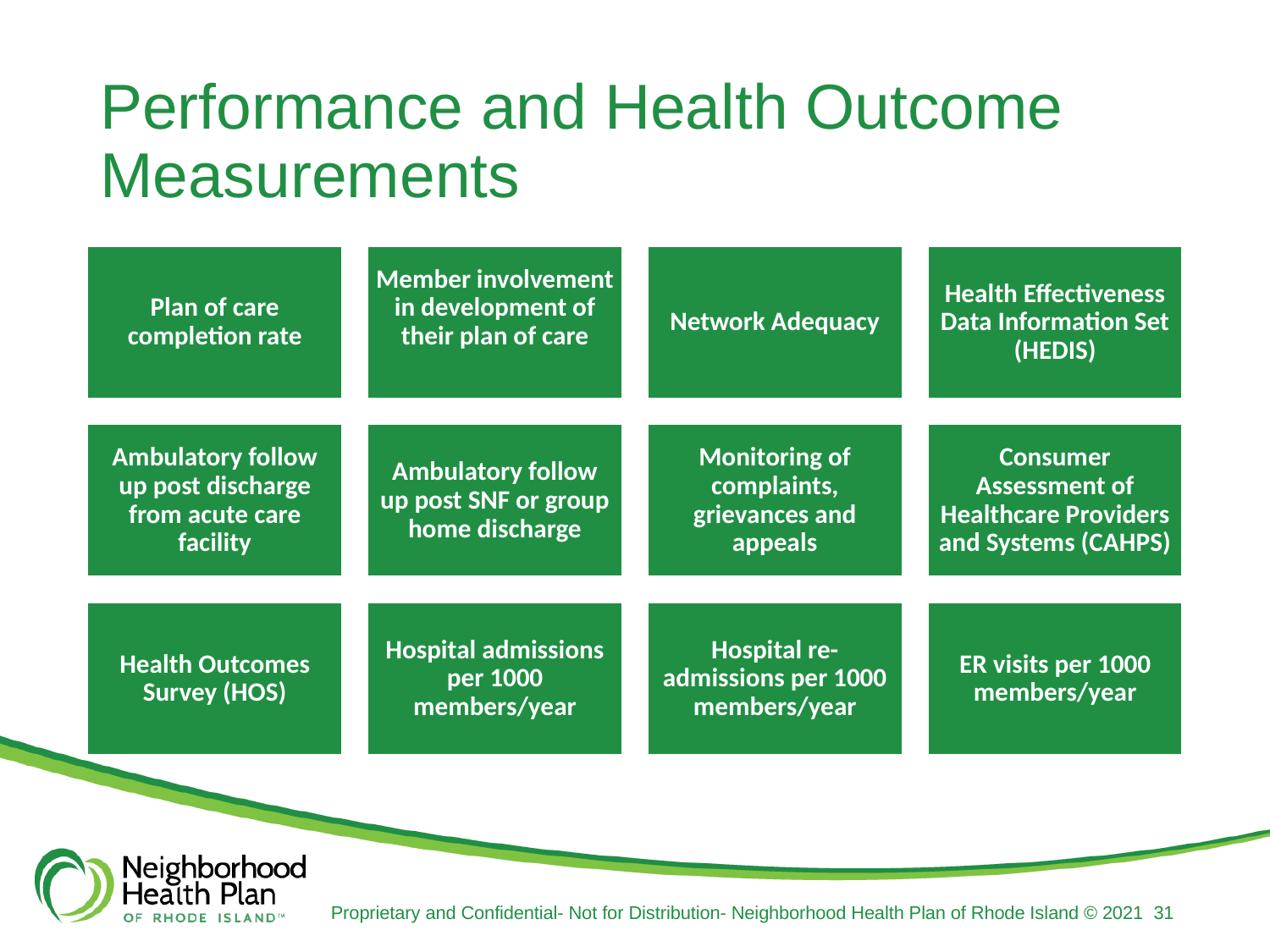

# Performance and Health Outcome Measurements
Plan of care completion rate
Member involvement in development of their plan of care
Network Adequacy
Health Effectiveness Data Information Set (HEDIS)
Ambulatory follow up post discharge from acute care facility
Ambulatory follow up post SNF or group home discharge
Monitoring of complaints, grievances and appeals
Consumer Assessment of Healthcare Providers and Systems (CAHPS)
Health Outcomes Survey (HOS)
Hospital admissions per 1000 members/year
Hospital re-admissions per 1000 members/year
ER visits per 1000 members/year